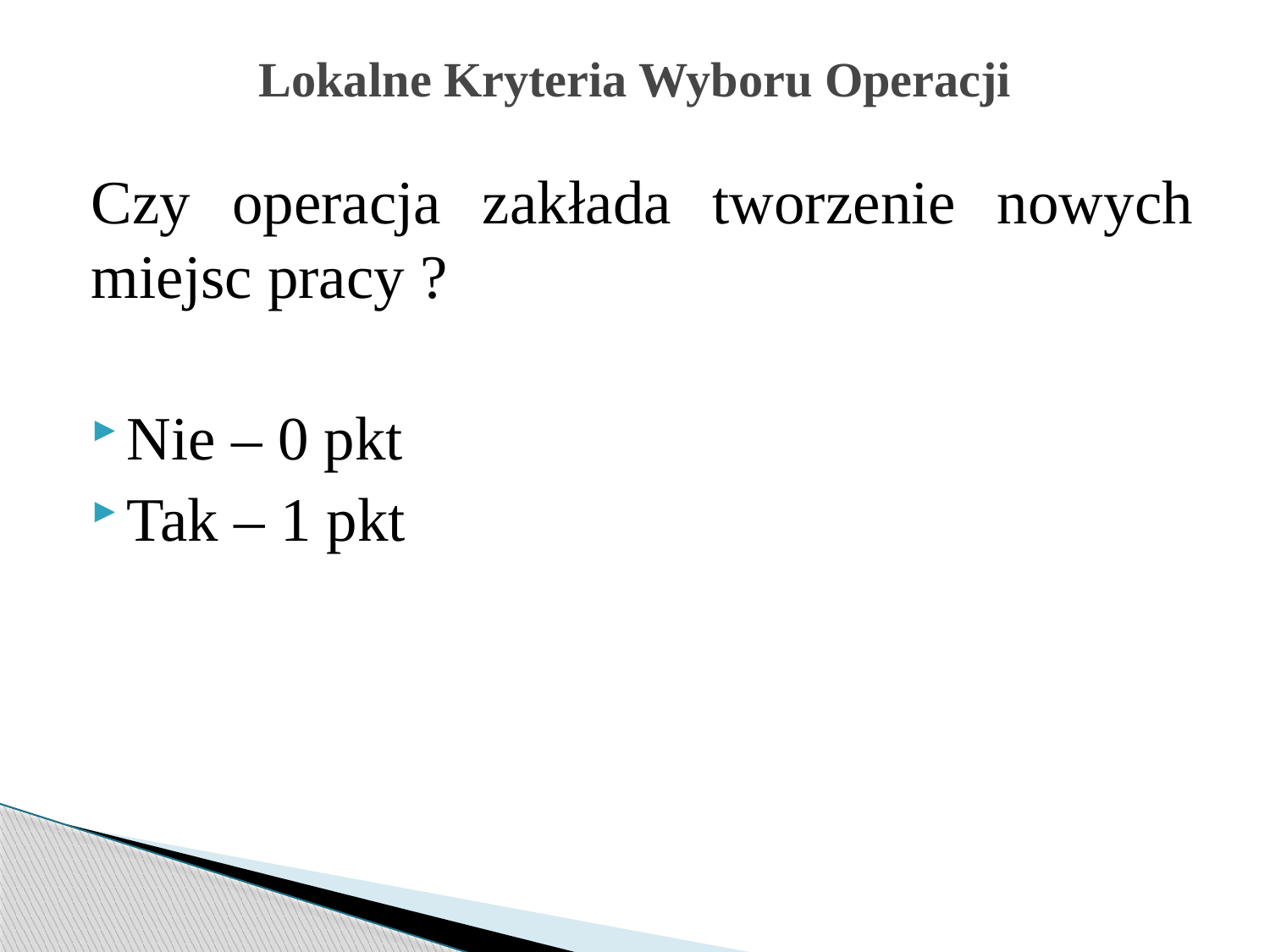

# Lokalne Kryteria Wyboru Operacji
Czy operacja zakłada tworzenie nowych miejsc pracy ?

Nie – 0 pkt
Tak – 1 pkt